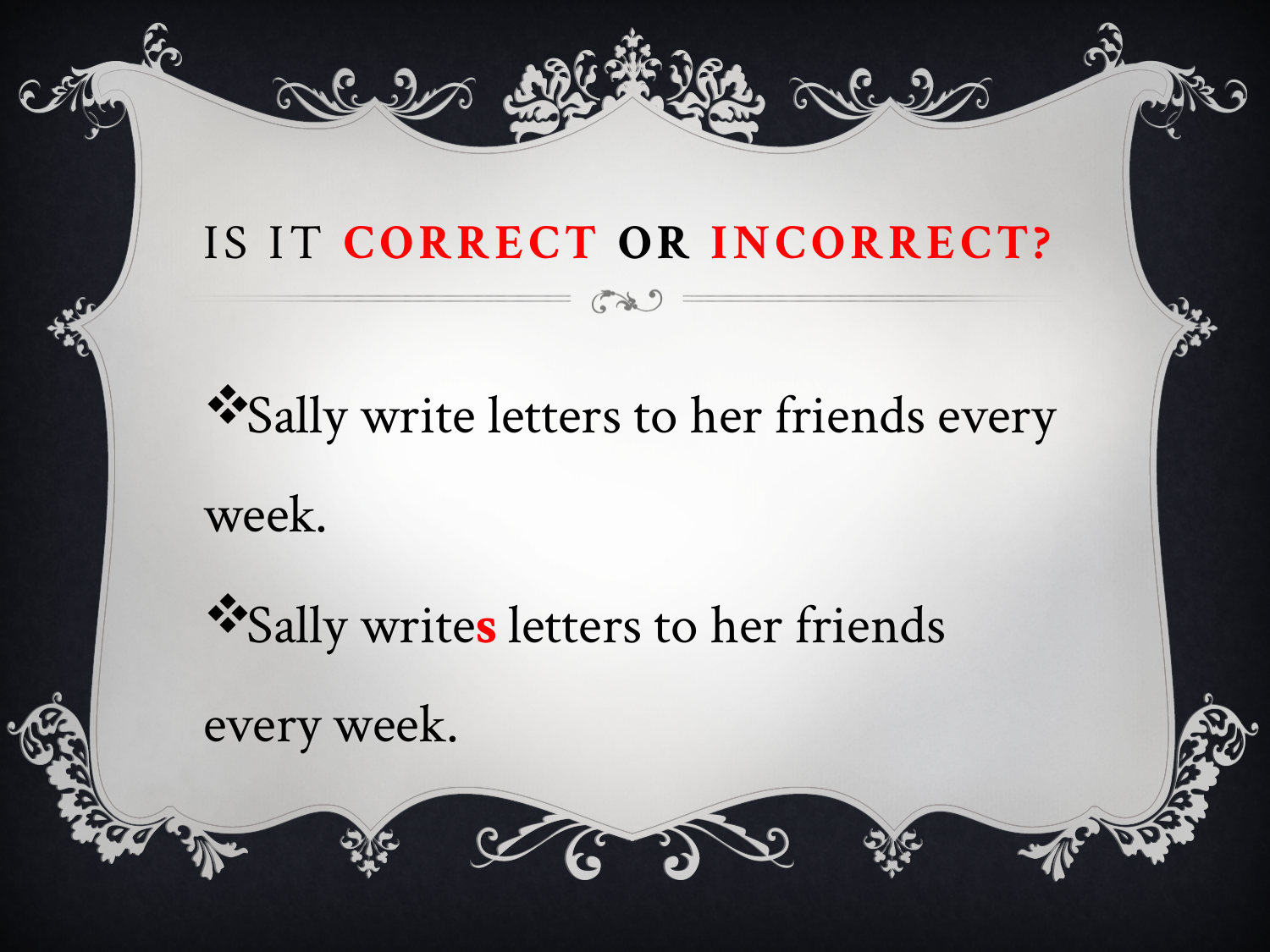

# Is it correct or incorrect?
Sally write letters to her friends every week.
Sally writes letters to her friends every week.